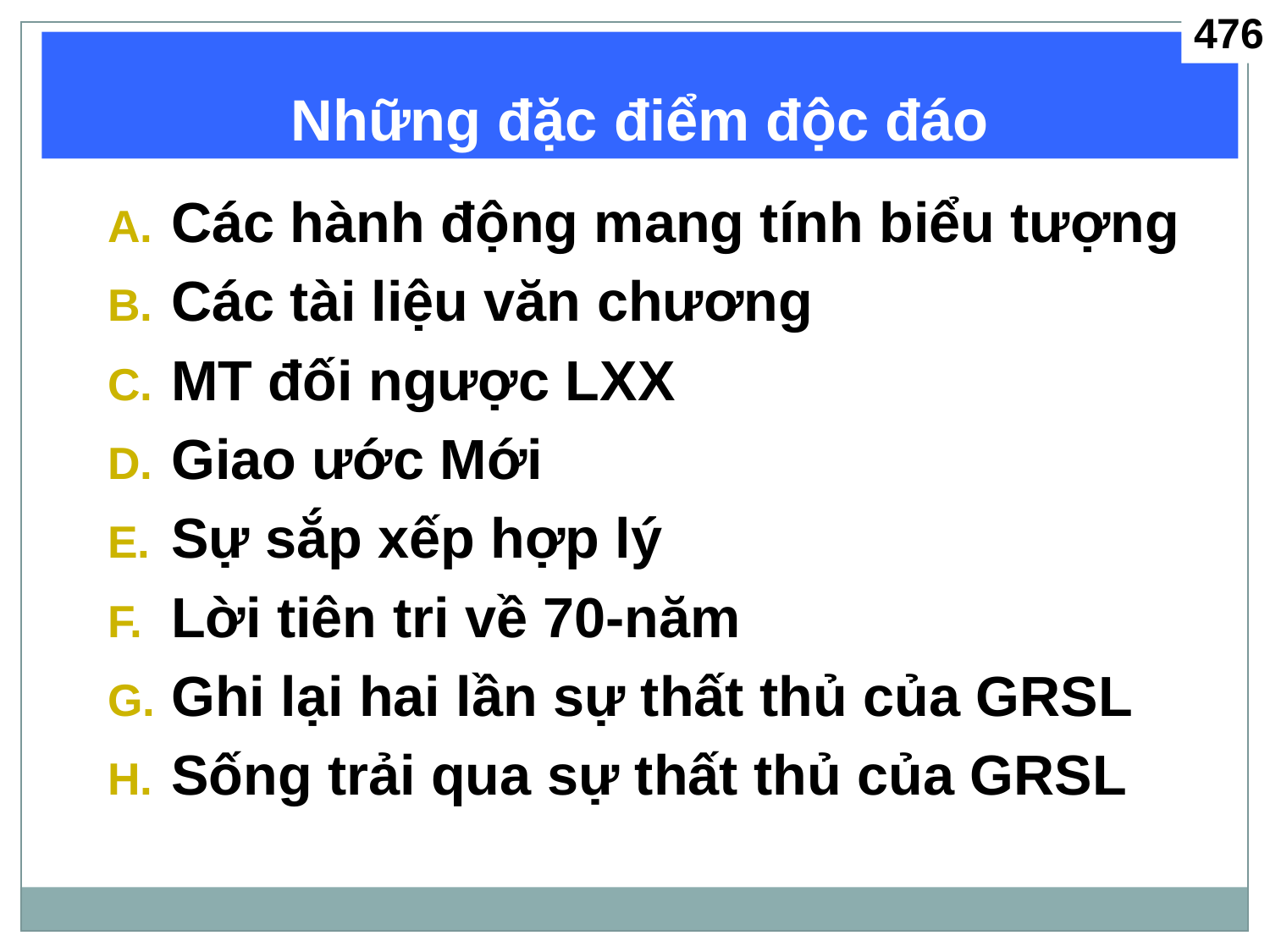

476
Những đặc điểm độc đáo

Các hành động mang tính biểu tượng
Các tài liệu văn chương
MT đối ngược LXX
Giao ước Mới
Sự sắp xếp hợp lý
Lời tiên tri về 70-năm
Ghi lại hai lần sự thất thủ của GRSL
Sống trải qua sự thất thủ của GRSL